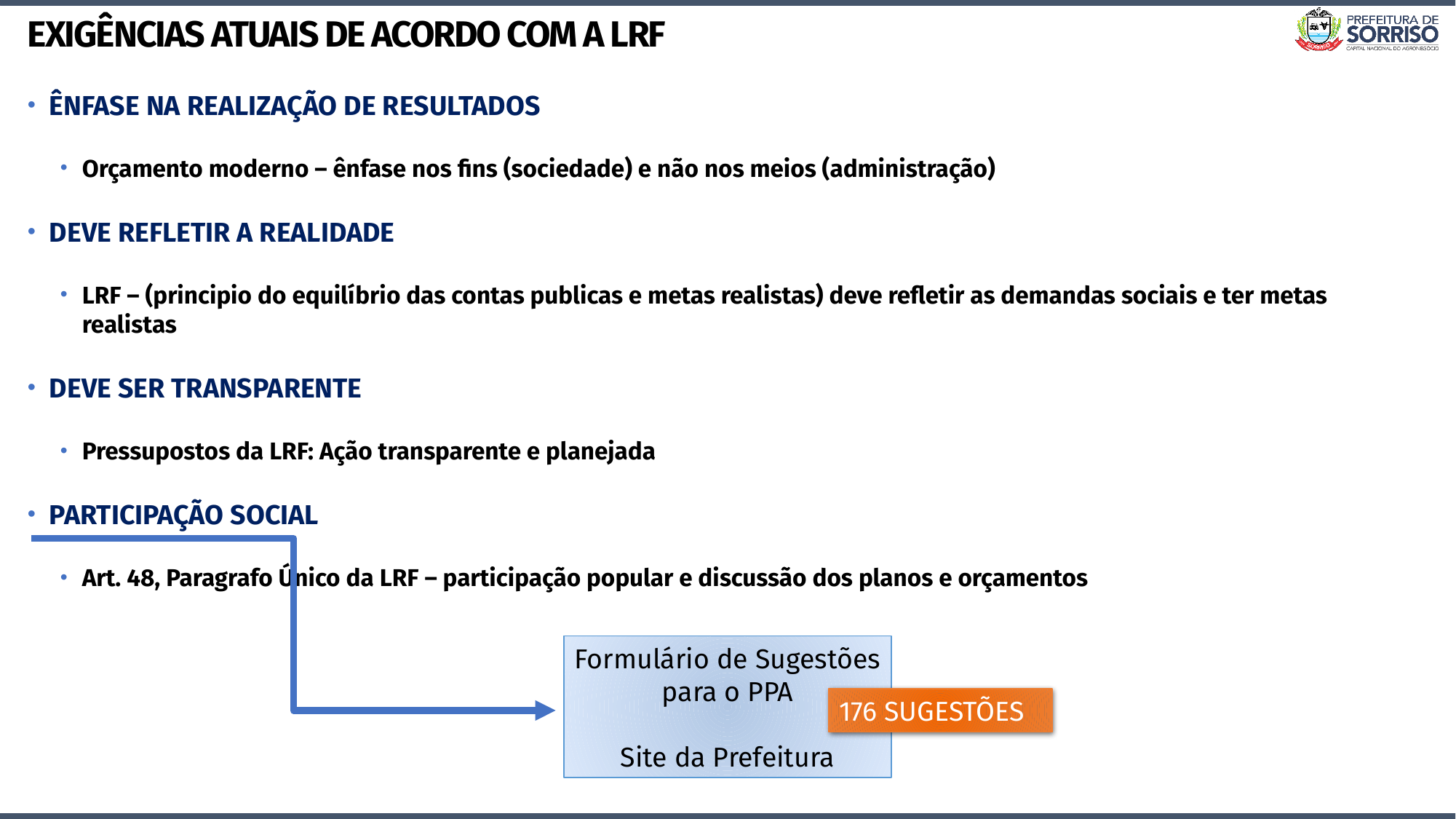

# EXIGÊNCIAS ATUAIS DE ACORDO COM A LRF
ÊNFASE NA REALIZAÇÃO DE RESULTADOS
Orçamento moderno – ênfase nos fins (sociedade) e não nos meios (administração)
DEVE REFLETIR A REALIDADE
LRF – (principio do equilíbrio das contas publicas e metas realistas) deve refletir as demandas sociais e ter metas realistas
DEVE SER TRANSPARENTE
Pressupostos da LRF: Ação transparente e planejada
PARTICIPAÇÃO SOCIAL
Art. 48, Paragrafo Único da LRF – participação popular e discussão dos planos e orçamentos
Formulário de Sugestões
para o PPA

Site da Prefeitura
176 SUGESTÕES